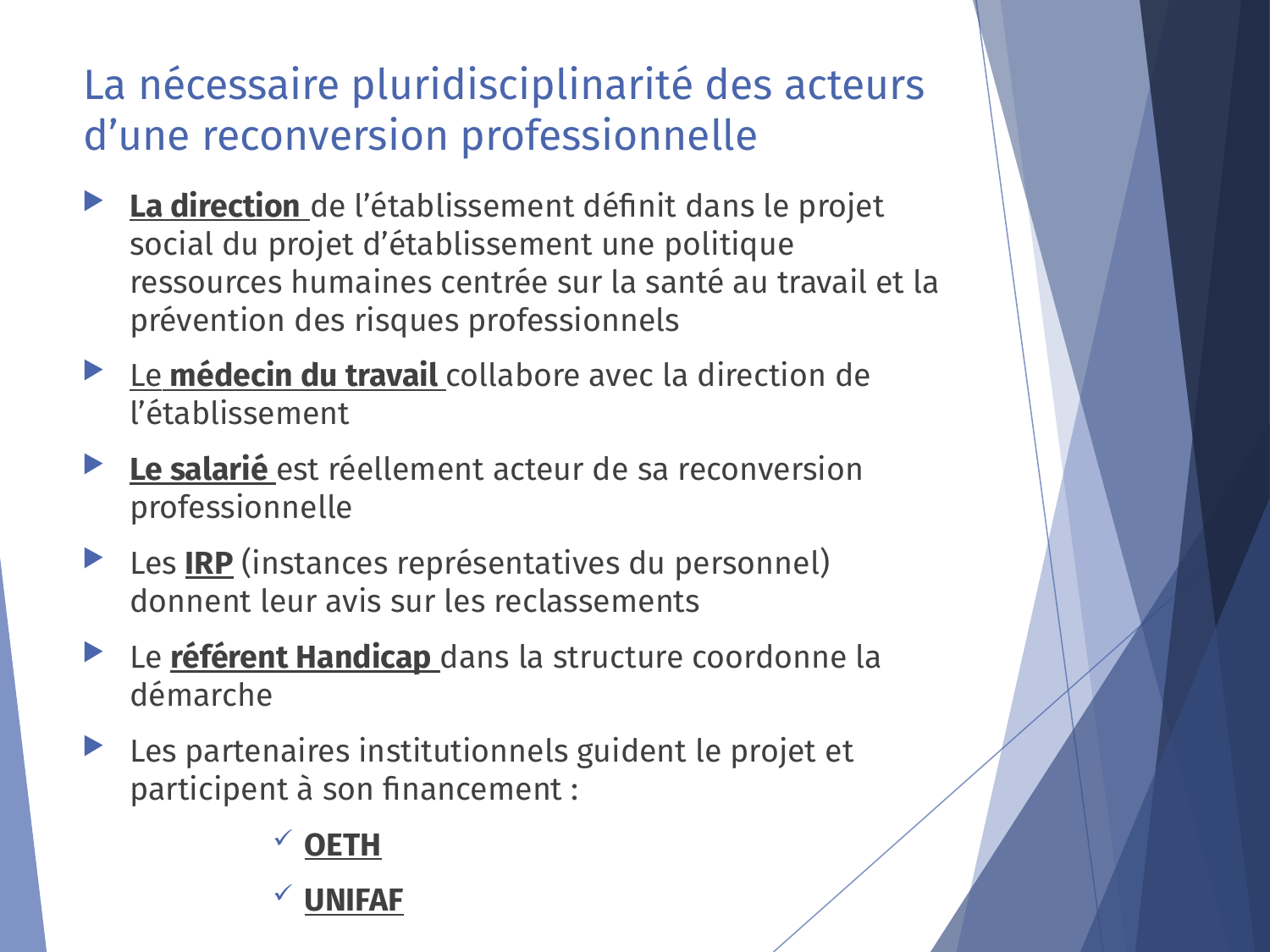

# La nécessaire pluridisciplinarité des acteurs d’une reconversion professionnelle
La direction de l’établissement définit dans le projet social du projet d’établissement une politique ressources humaines centrée sur la santé au travail et la prévention des risques professionnels
Le médecin du travail collabore avec la direction de l’établissement
Le salarié est réellement acteur de sa reconversion professionnelle
Les IRP (instances représentatives du personnel) donnent leur avis sur les reclassements
Le référent Handicap dans la structure coordonne la démarche
Les partenaires institutionnels guident le projet et participent à son financement :
OETH
UNIFAF